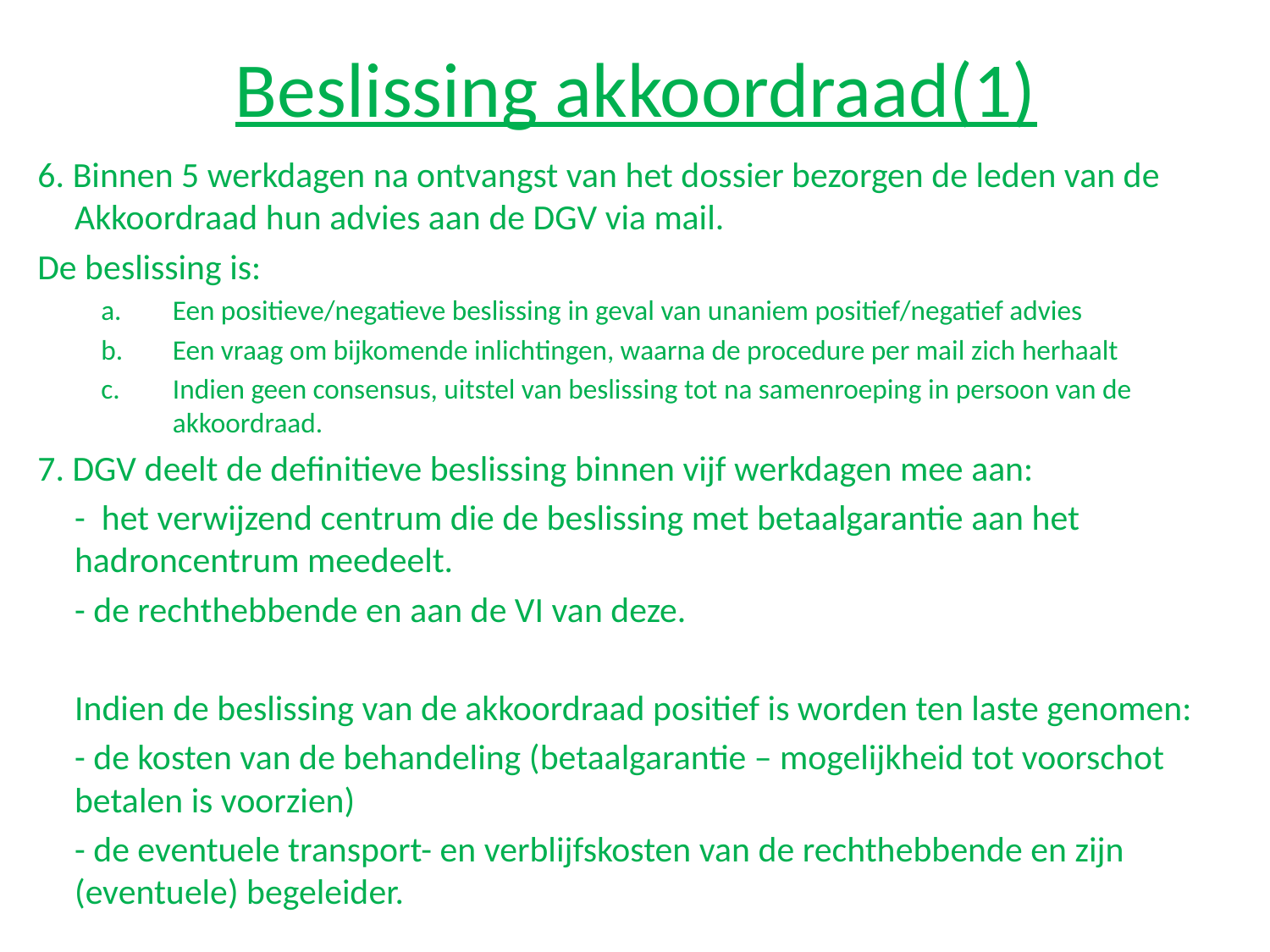

# Beslissing akkoordraad(1)
6. Binnen 5 werkdagen na ontvangst van het dossier bezorgen de leden van de Akkoordraad hun advies aan de DGV via mail.
De beslissing is:
Een positieve/negatieve beslissing in geval van unaniem positief/negatief advies
Een vraag om bijkomende inlichtingen, waarna de procedure per mail zich herhaalt
Indien geen consensus, uitstel van beslissing tot na samenroeping in persoon van de akkoordraad.
7. DGV deelt de definitieve beslissing binnen vijf werkdagen mee aan:
	-  het verwijzend centrum die de beslissing met betaalgarantie aan het hadroncentrum meedeelt.
- de rechthebbende en aan de VI van deze.

Indien de beslissing van de akkoordraad positief is worden ten laste genomen:
- de kosten van de behandeling (betaalgarantie – mogelijkheid tot voorschot betalen is voorzien)
- de eventuele transport- en verblijfskosten van de rechthebbende en zijn (eventuele) begeleider.